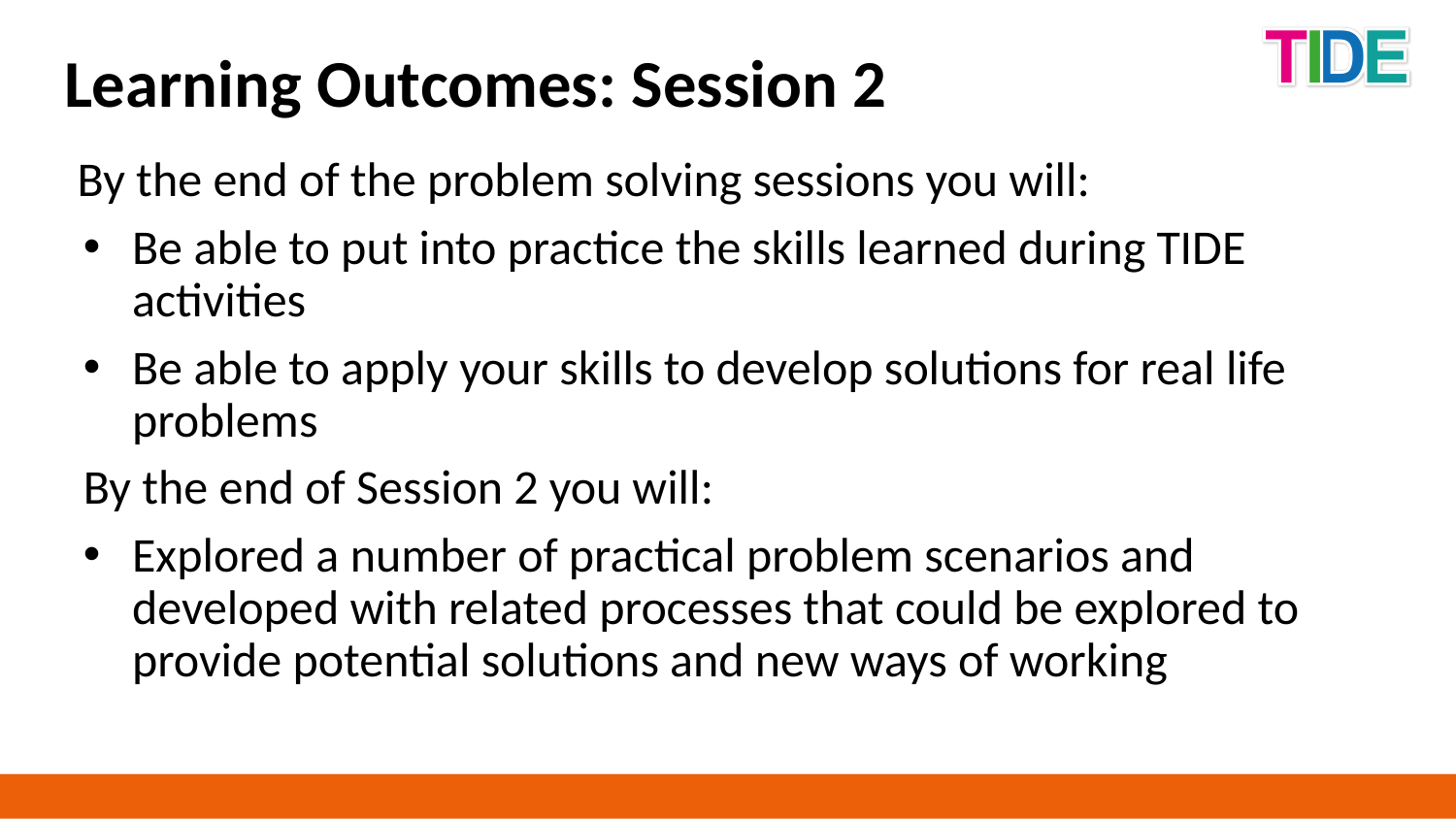

Learning Outcomes: Session 2
By the end of the problem solving sessions you will:
Be able to put into practice the skills learned during TIDE activities
Be able to apply your skills to develop solutions for real life problems
By the end of Session 2 you will:
Explored a number of practical problem scenarios and developed with related processes that could be explored to provide potential solutions and new ways of working